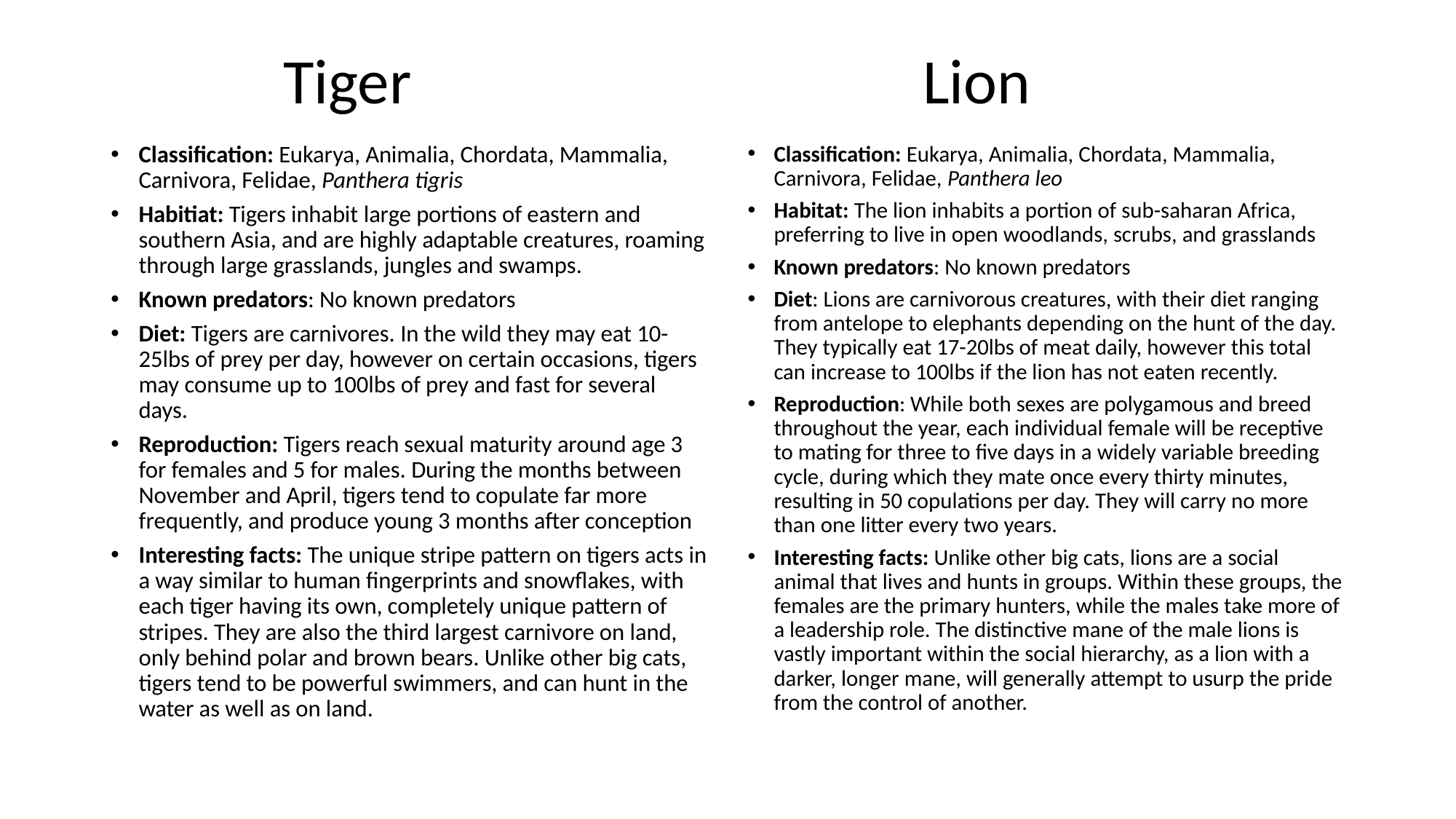

# Tiger					      Lion
Classification: Eukarya, Animalia, Chordata, Mammalia, Carnivora, Felidae, Panthera tigris
Habitiat: Tigers inhabit large portions of eastern and southern Asia, and are highly adaptable creatures, roaming through large grasslands, jungles and swamps.
Known predators: No known predators
Diet: Tigers are carnivores. In the wild they may eat 10-25lbs of prey per day, however on certain occasions, tigers may consume up to 100lbs of prey and fast for several days.
Reproduction: Tigers reach sexual maturity around age 3 for females and 5 for males. During the months between November and April, tigers tend to copulate far more frequently, and produce young 3 months after conception
Interesting facts: The unique stripe pattern on tigers acts in a way similar to human fingerprints and snowflakes, with each tiger having its own, completely unique pattern of stripes. They are also the third largest carnivore on land, only behind polar and brown bears. Unlike other big cats, tigers tend to be powerful swimmers, and can hunt in the water as well as on land.
Classification: Eukarya, Animalia, Chordata, Mammalia, Carnivora, Felidae, Panthera leo
Habitat: The lion inhabits a portion of sub-saharan Africa, preferring to live in open woodlands, scrubs, and grasslands
Known predators: No known predators
Diet: Lions are carnivorous creatures, with their diet ranging from antelope to elephants depending on the hunt of the day. They typically eat 17-20lbs of meat daily, however this total can increase to 100lbs if the lion has not eaten recently.
Reproduction: While both sexes are polygamous and breed throughout the year, each individual female will be receptive to mating for three to five days in a widely variable breeding cycle, during which they mate once every thirty minutes, resulting in 50 copulations per day. They will carry no more than one litter every two years.
Interesting facts: Unlike other big cats, lions are a social animal that lives and hunts in groups. Within these groups, the females are the primary hunters, while the males take more of a leadership role. The distinctive mane of the male lions is vastly important within the social hierarchy, as a lion with a darker, longer mane, will generally attempt to usurp the pride from the control of another.